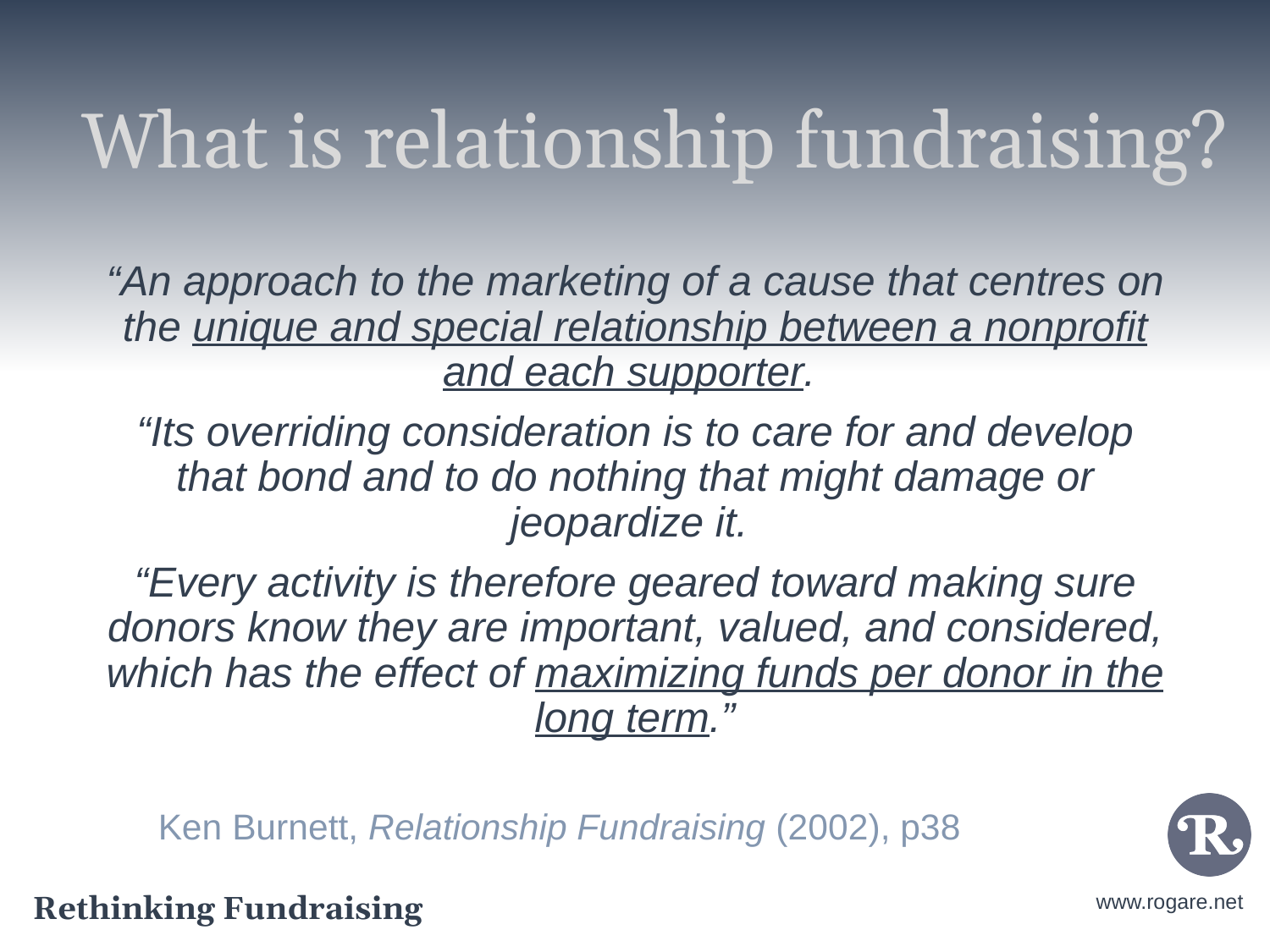

# What is relationship fundraising?
“An approach to the marketing of a cause that centres on the unique and special relationship between a nonprofit and each supporter.
“Its overriding consideration is to care for and develop that bond and to do nothing that might damage or jeopardize it.
“Every activity is therefore geared toward making sure donors know they are important, valued, and considered, which has the effect of maximizing funds per donor in the long term.”

Ken Burnett, Relationship Fundraising (2002), p38